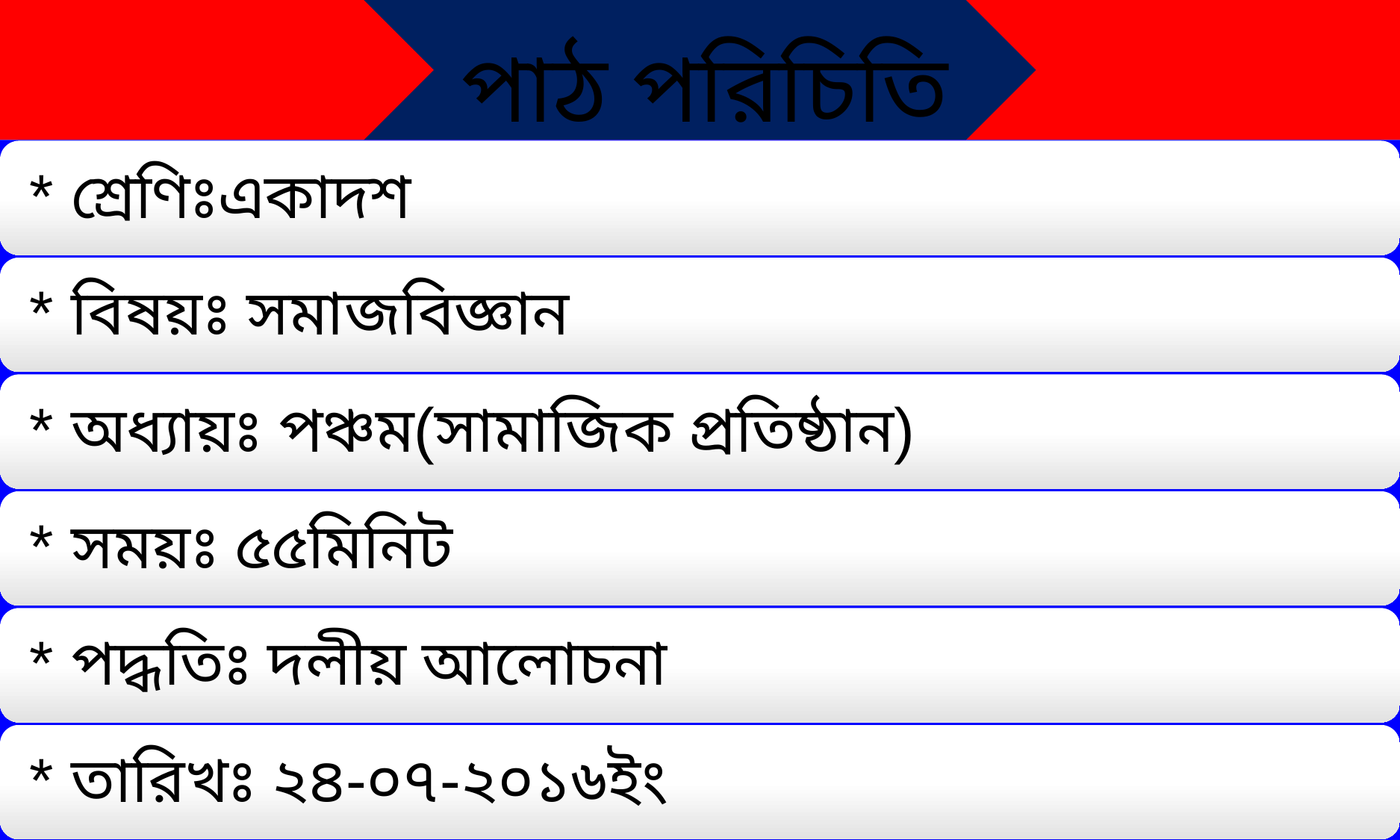

পাঠ পরিচিতি
]]
* শ্রেণিঃএকাদশ
* বিষয়ঃ সমাজবিজ্ঞান
* অধ্যায়ঃ পঞ্চম(সামাজিক প্রতিষ্ঠান)
* সময়ঃ ৫৫মিনিট
* পদ্ধতিঃ দলীয় আলোচনা
* তারিখঃ ২৪-০৭-২০১৬ইং